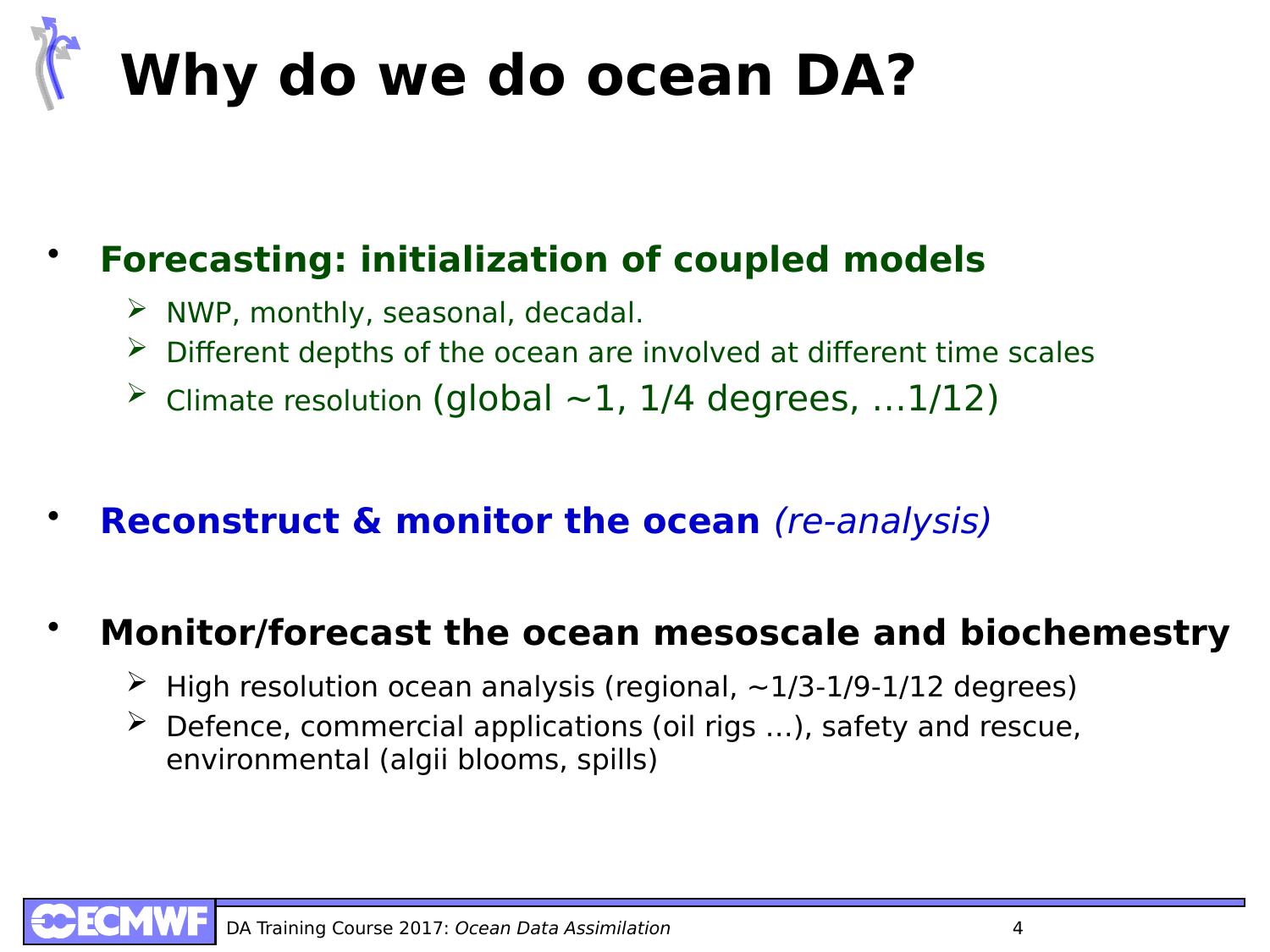

# Why do we do ocean DA?
Forecasting: initialization of coupled models
NWP, monthly, seasonal, decadal.
Different depths of the ocean are involved at different time scales
Climate resolution (global ~1, 1/4 degrees, …1/12)

Reconstruct & monitor the ocean (re-analysis)

Monitor/forecast the ocean mesoscale and biochemestry
High resolution ocean analysis (regional, ~1/3-1/9-1/12 degrees)
Defence, commercial applications (oil rigs …), safety and rescue, environmental (algii blooms, spills)